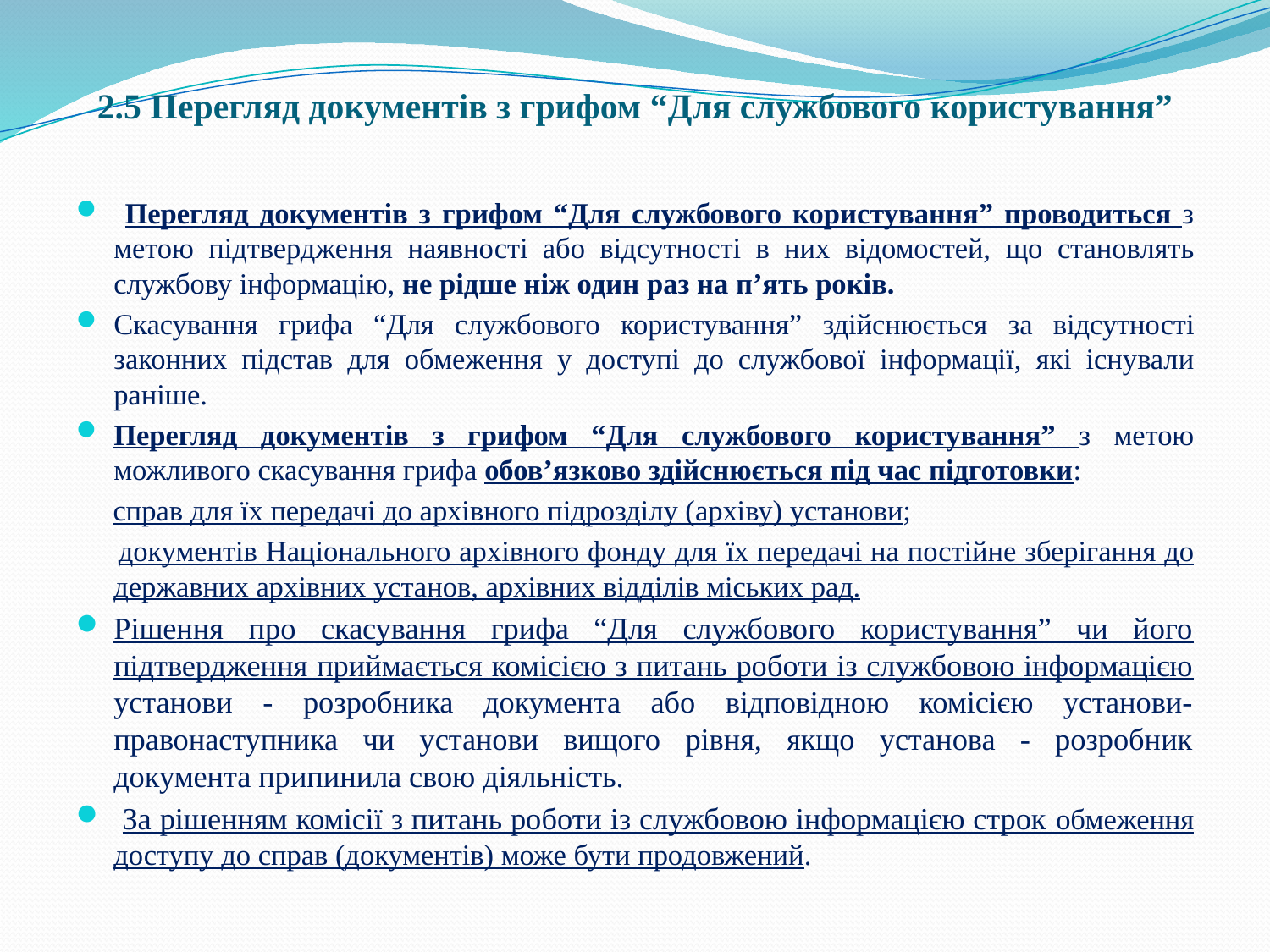

# 2.5 Перегляд документів з грифом “Для службового користування”
 Перегляд документів з грифом “Для службового користування” проводиться з метою підтвердження наявності або відсутності в них відомостей, що становлять службову інформацію, не рідше ніж один раз на п’ять років.
Скасування грифа “Для службового користування” здійснюється за відсутності законних підстав для обмеження у доступі до службової інформації, які існували раніше.
Перегляд документів з грифом “Для службового користування” з метою можливого скасування грифа обов’язково здійснюється під час підготовки:
     справ для їх передачі до архівного підрозділу (архіву) установи;
     документів Національного архівного фонду для їх передачі на постійне зберігання до державних архівних установ, архівних відділів міських рад.
Рішення про скасування грифа “Для службового користування” чи його підтвердження приймається комісією з питань роботи із службовою інформацією установи - розробника документа або відповідною комісією установи-правонаступника чи установи вищого рівня, якщо установа - розробник документа припинила свою діяльність.
 За рішенням комісії з питань роботи із службовою інформацією строк обмеження доступу до справ (документів) може бути продовжений.